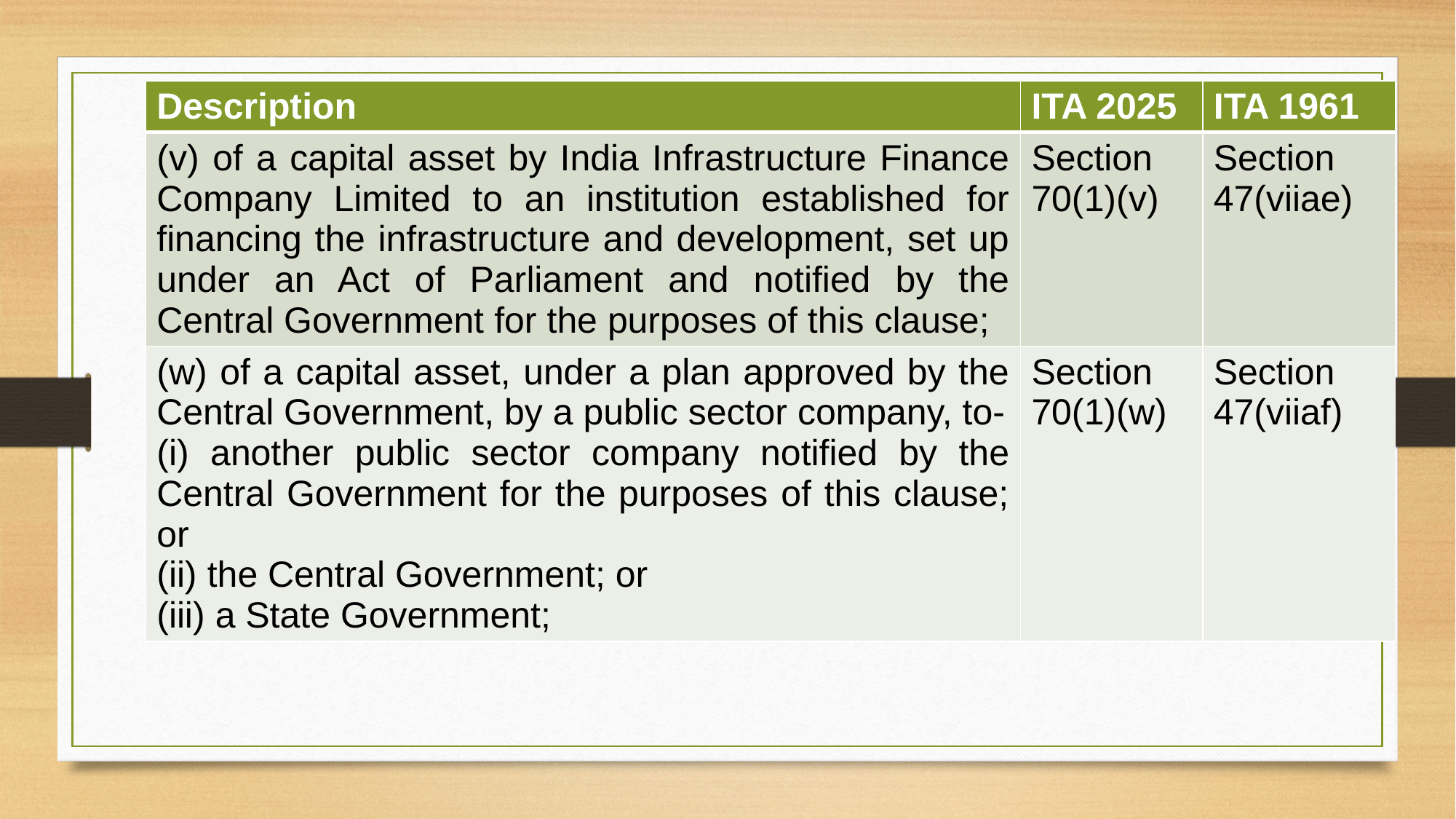

| Description | ITA 2025 | ITA 1961 |
| --- | --- | --- |
| (v) of a capital asset by India Infrastructure Finance Company Limited to an institution established for financing the infrastructure and development, set up under an Act of Parliament and notified by the Central Government for the purposes of this clause; | Section 70(1)(v) | Section 47(viiae) |
| (w) of a capital asset, under a plan approved by the Central Government, by a public sector company, to- (i) another public sector company notified by the Central Government for the purposes of this clause; or (ii) the Central Government; or (iii) a State Government; | Section 70(1)(w) | Section 47(viiaf) |